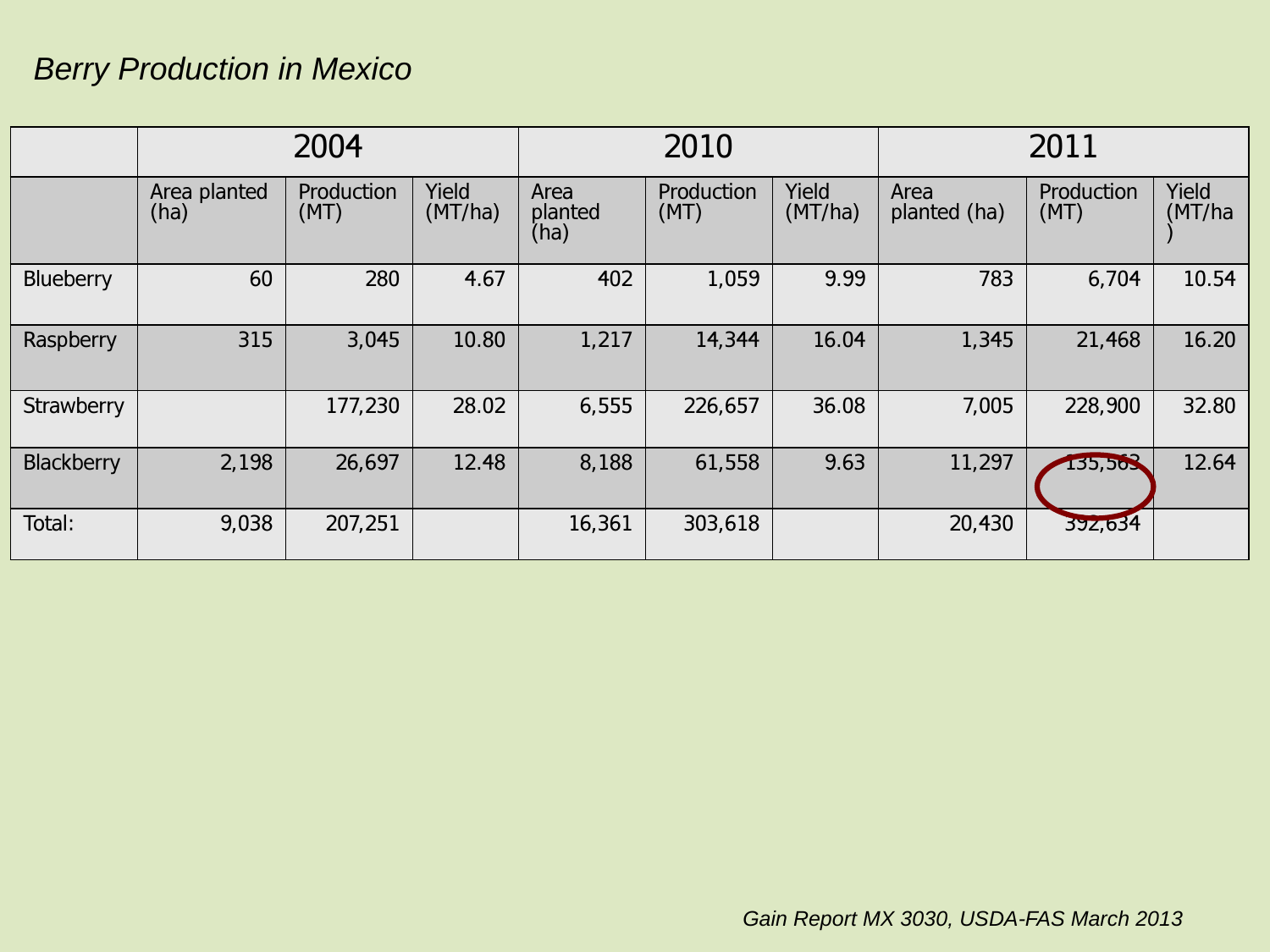

Berry Production in Mexico
|  | 2004 |  |  | 2010 |  |  | 2011 |  |  |
| --- | --- | --- | --- | --- | --- | --- | --- | --- | --- |
|  | Area planted (ha) | Production (MT) | Yield (MT/ha) | Area planted (ha) | Production (MT) | Yield (MT/ha) | Area planted (ha) | Production (MT) | Yield (MT/ha) |
| Blueberry | 60 | 280 | 4.67 | 402 | 1,059 | 9.99 | 783 | 6,704 | 10.54 |
| Raspberry | 315 | 3,045 | 10.80 | 1,217 | 14,344 | 16.04 | 1,345 | 21,468 | 16.20 |
| Strawberry |  | 177,230 | 28.02 | 6,555 | 226,657 | 36.08 | 7,005 | 228,900 | 32.80 |
| Blackberry | 2,198 | 26,697 | 12.48 | 8,188 | 61,558 | 9.63 | 11,297 | 135,563 | 12.64 |
| Total: | 9,038 | 207,251 |  | 16,361 | 303,618 |  | 20,430 | 392,634 |  |

Gain Report MX 3030, USDA-FAS March 2013